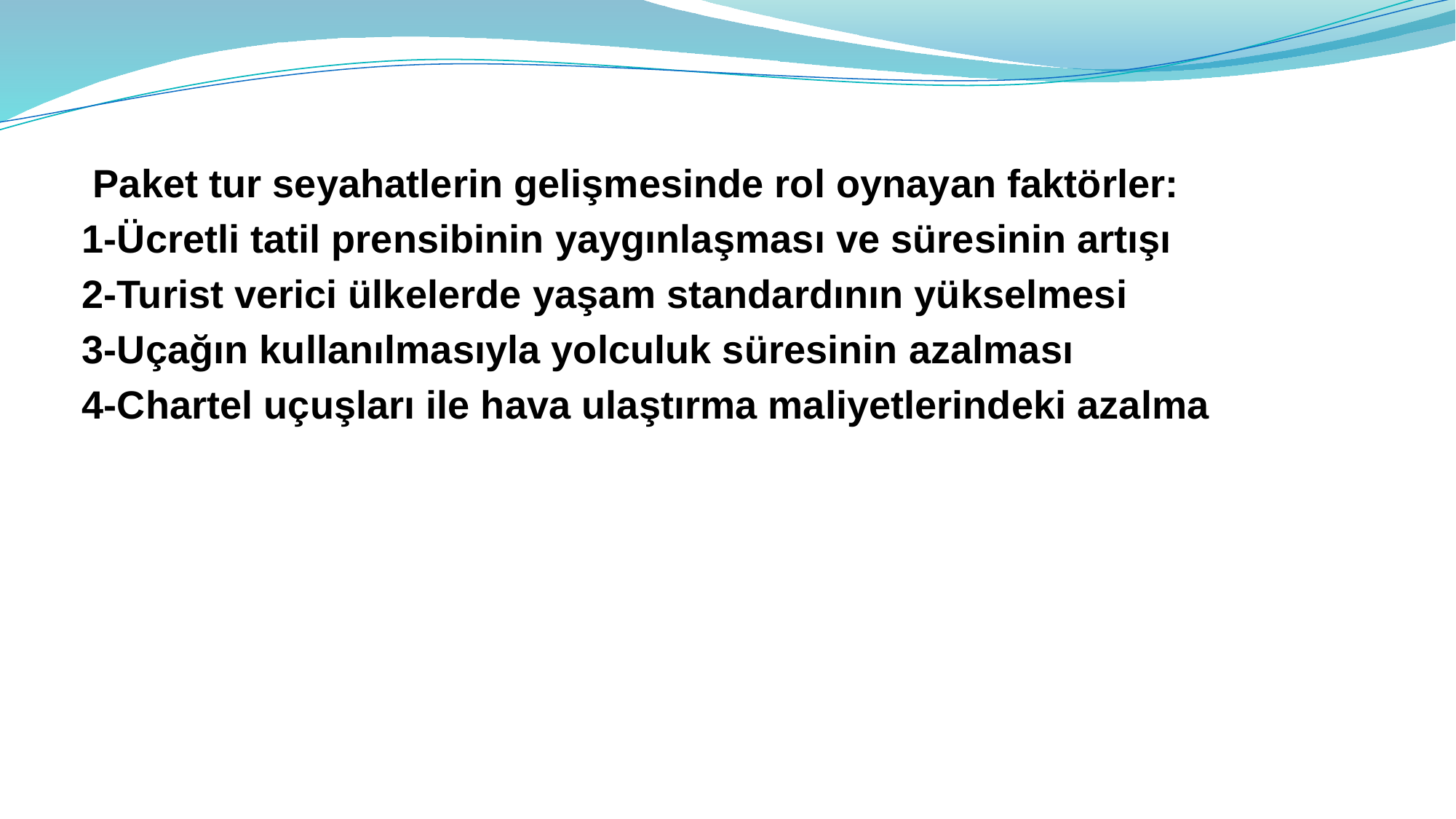

Paket tur seyahatlerin gelişmesinde rol oynayan faktörler:
1-Ücretli tatil prensibinin yaygınlaşması ve süresinin artışı
2-Turist verici ülkelerde yaşam standardının yükselmesi
3-Uçağın kullanılmasıyla yolculuk süresinin azalması
4-Chartel uçuşları ile hava ulaştırma maliyetlerindeki azalma